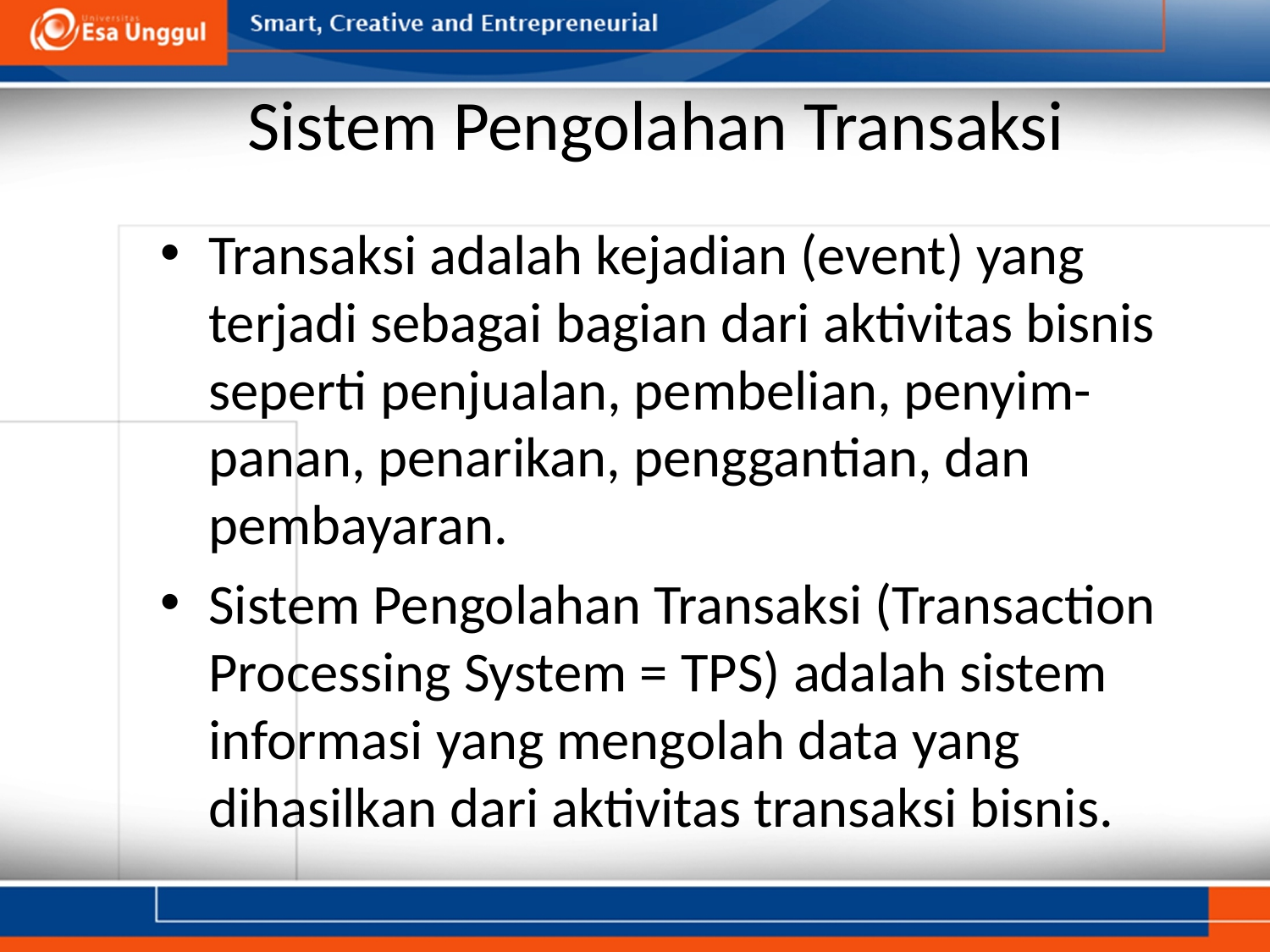

# Sistem Pengolahan Transaksi
Transaksi adalah kejadian (event) yang terjadi sebagai bagian dari aktivitas bisnis seperti penjualan, pembelian, penyim-panan, penarikan, penggantian, dan pembayaran.
Sistem Pengolahan Transaksi (Transaction Processing System = TPS) adalah sistem informasi yang mengolah data yang dihasilkan dari aktivitas transaksi bisnis.